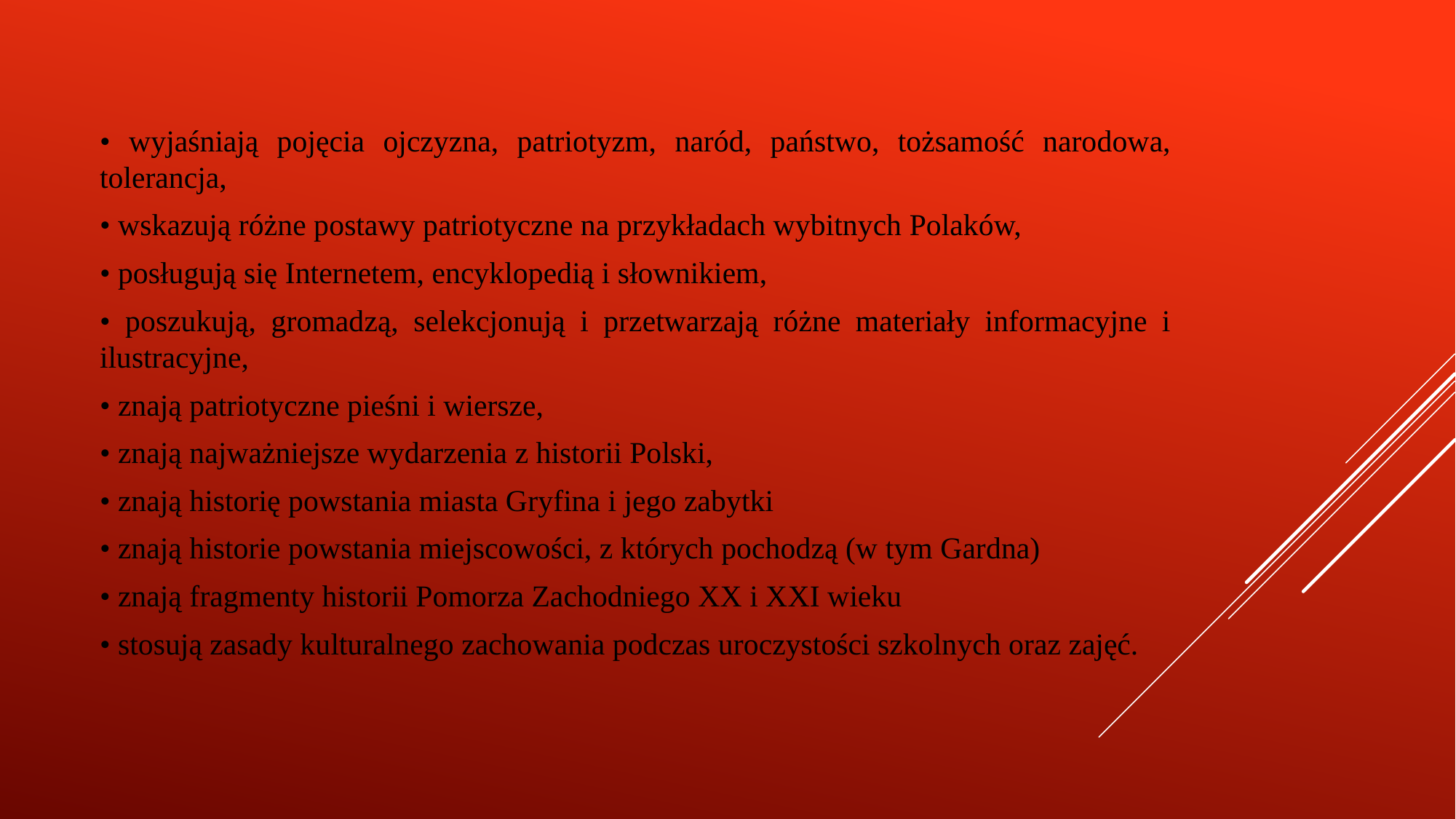

• wyjaśniają pojęcia ojczyzna, patriotyzm, naród, państwo, tożsamość narodowa, tolerancja,
• wskazują różne postawy patriotyczne na przykładach wybitnych Polaków,
• posługują się Internetem, encyklopedią i słownikiem,
• poszukują, gromadzą, selekcjonują i przetwarzają różne materiały informacyjne i ilustracyjne,
• znają patriotyczne pieśni i wiersze,
• znają najważniejsze wydarzenia z historii Polski,
• znają historię powstania miasta Gryfina i jego zabytki
• znają historie powstania miejscowości, z których pochodzą (w tym Gardna)
• znają fragmenty historii Pomorza Zachodniego XX i XXI wieku
• stosują zasady kulturalnego zachowania podczas uroczystości szkolnych oraz zajęć.